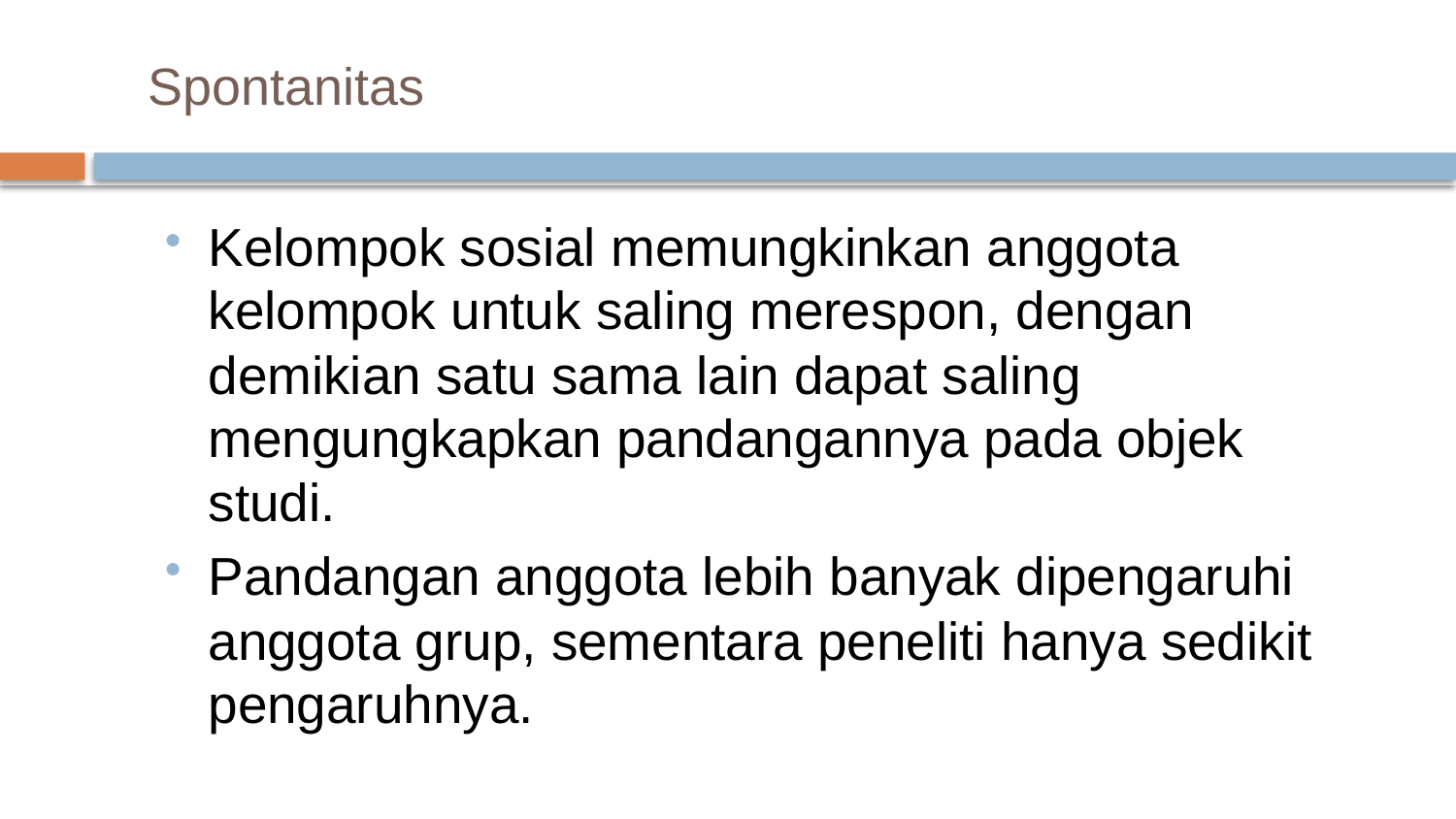

# Spontanitas
Kelompok sosial memungkinkan anggota kelompok untuk saling merespon, dengan demikian satu sama lain dapat saling mengungkapkan pandangannya pada objek studi.
Pandangan anggota lebih banyak dipengaruhi anggota grup, sementara peneliti hanya sedikit pengaruhnya.